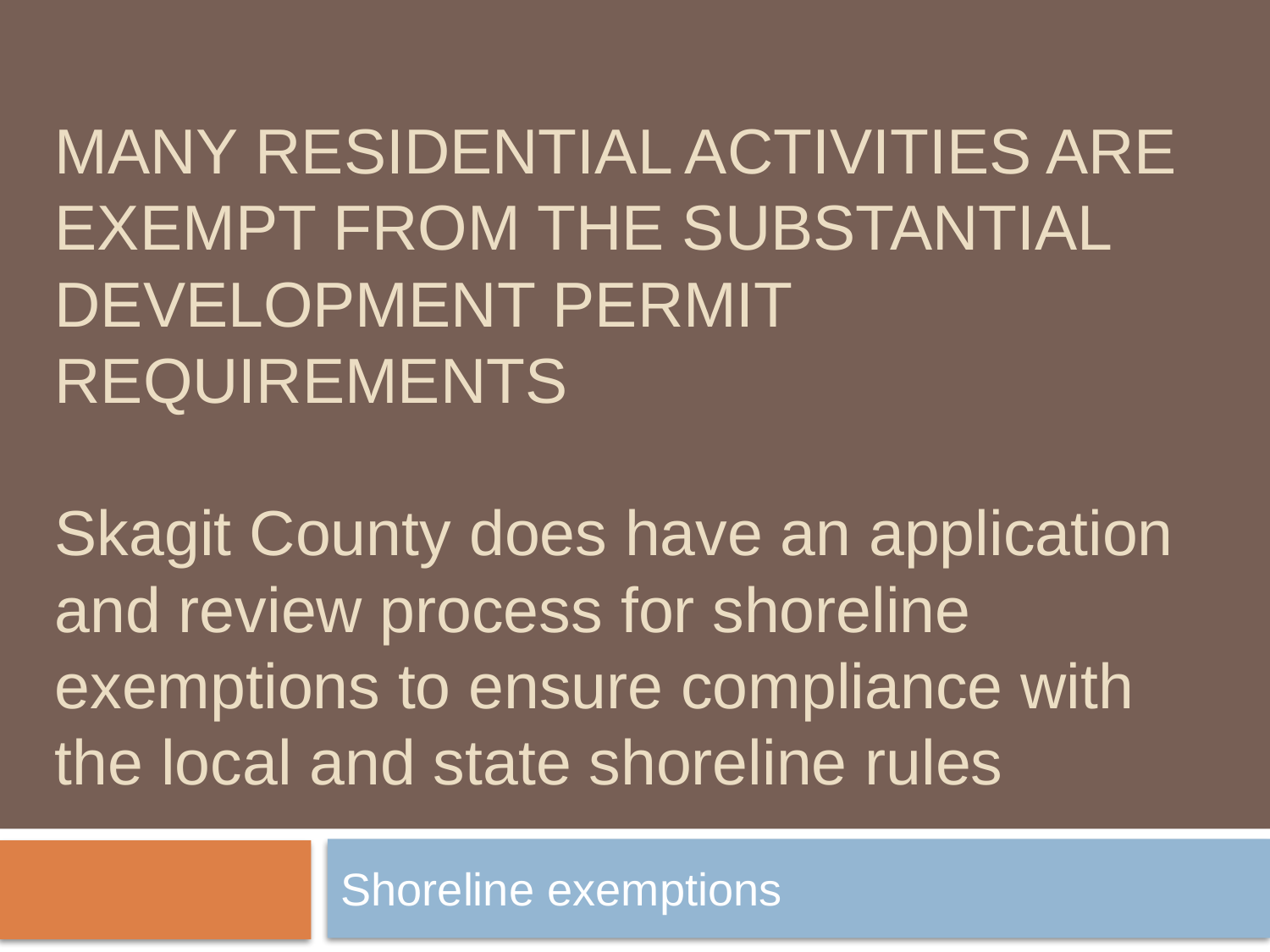

# Many residential activities are exempt from the substantial development permit requirements Skagit County does have an application and review process for shoreline exemptions to ensure compliance with the local and state shoreline rules
Shoreline exemptions